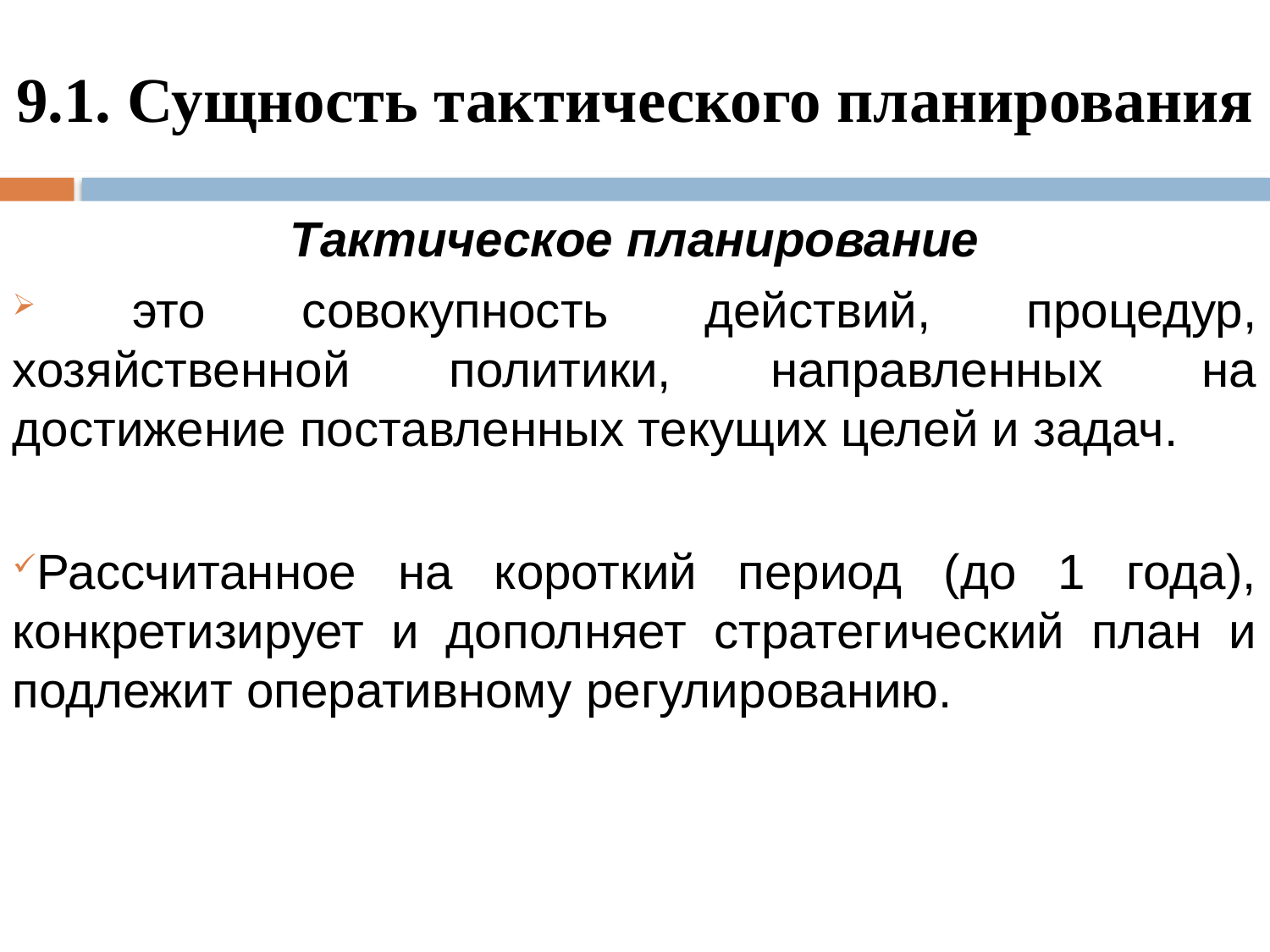

9.1. Сущность тактического планирования
Тактическое планирование
 это совокупность действий, процедур, хозяйственной политики, направленных на достижение поставленных текущих целей и задач.

Рассчитанное на короткий период (до 1 года), конкретизирует и дополняет стратегический план и подлежит оперативному регулированию.